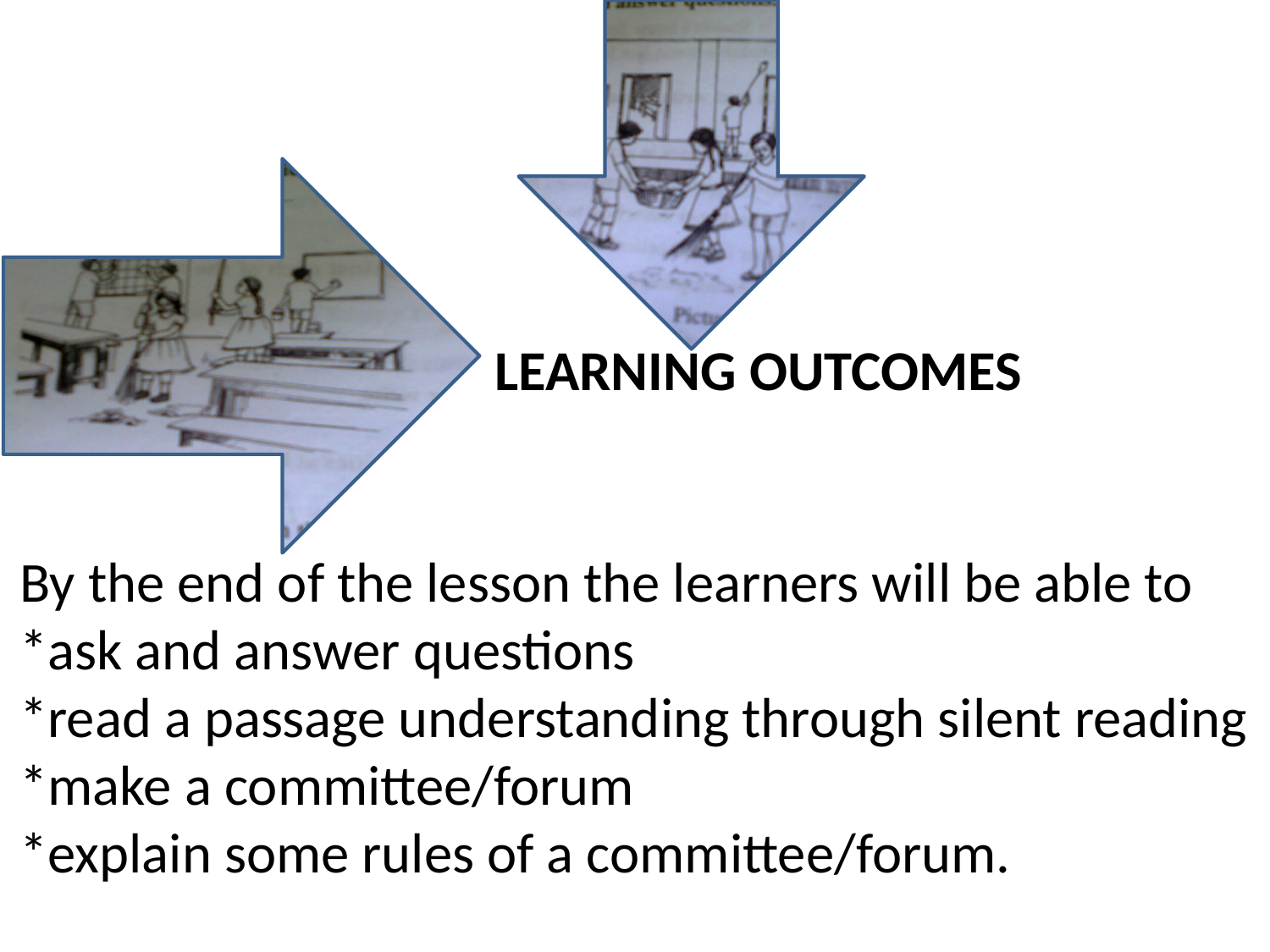

LEARNING OUTCOMES
By the end of the lesson the learners will be able to
*ask and answer questions
*read a passage understanding through silent reading
*make a committee/forum
*explain some rules of a committee/forum.